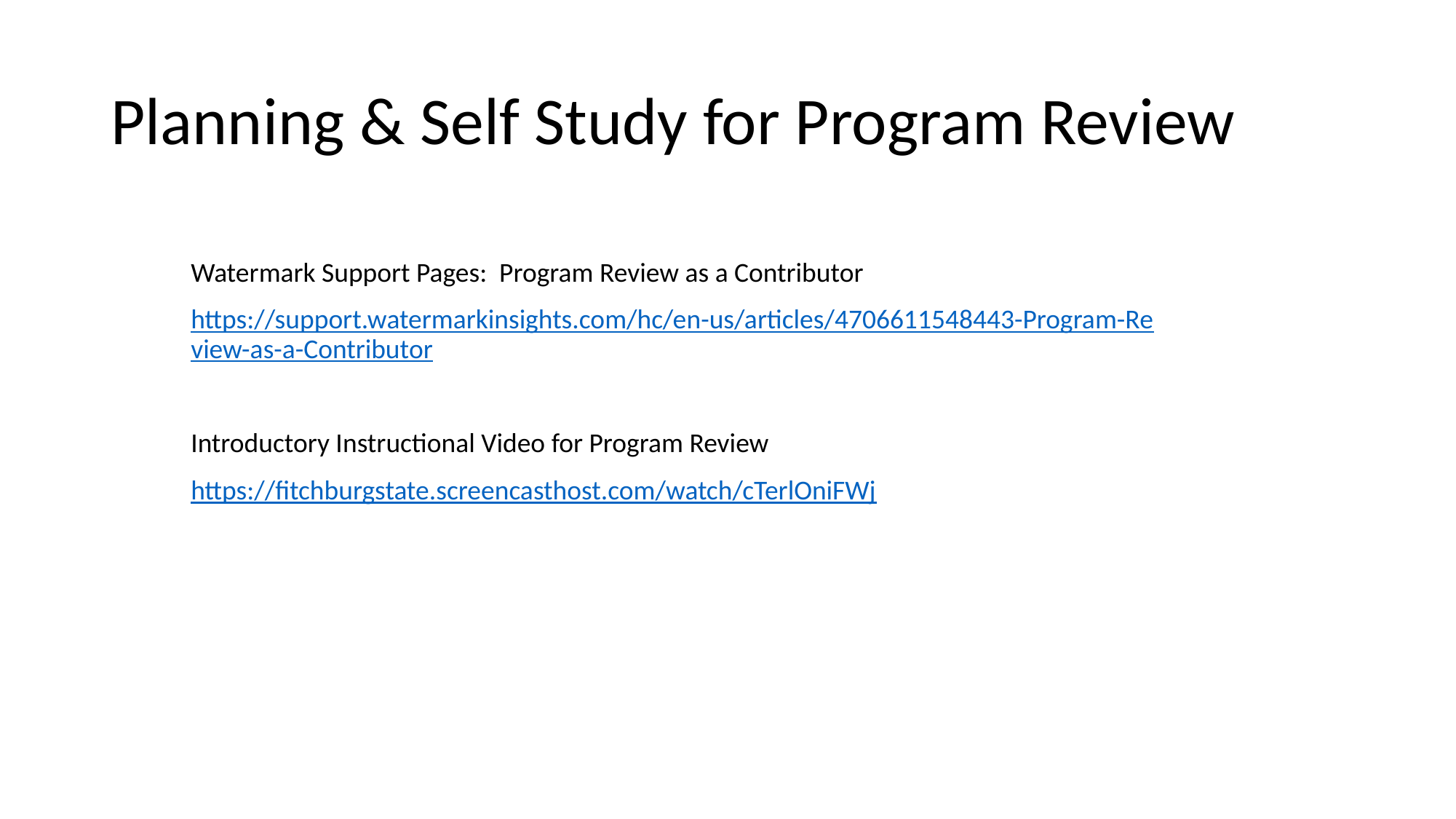

# Planning & Self Study for Program Review

Watermark Support Pages:  Program Review as a Contributor
https://support.watermarkinsights.com/hc/en-us/articles/4706611548443-Program-Review-as-a-Contributor

Introductory Instructional Video for Program Review
https://fitchburgstate.screencasthost.com/watch/cTerlOniFWj